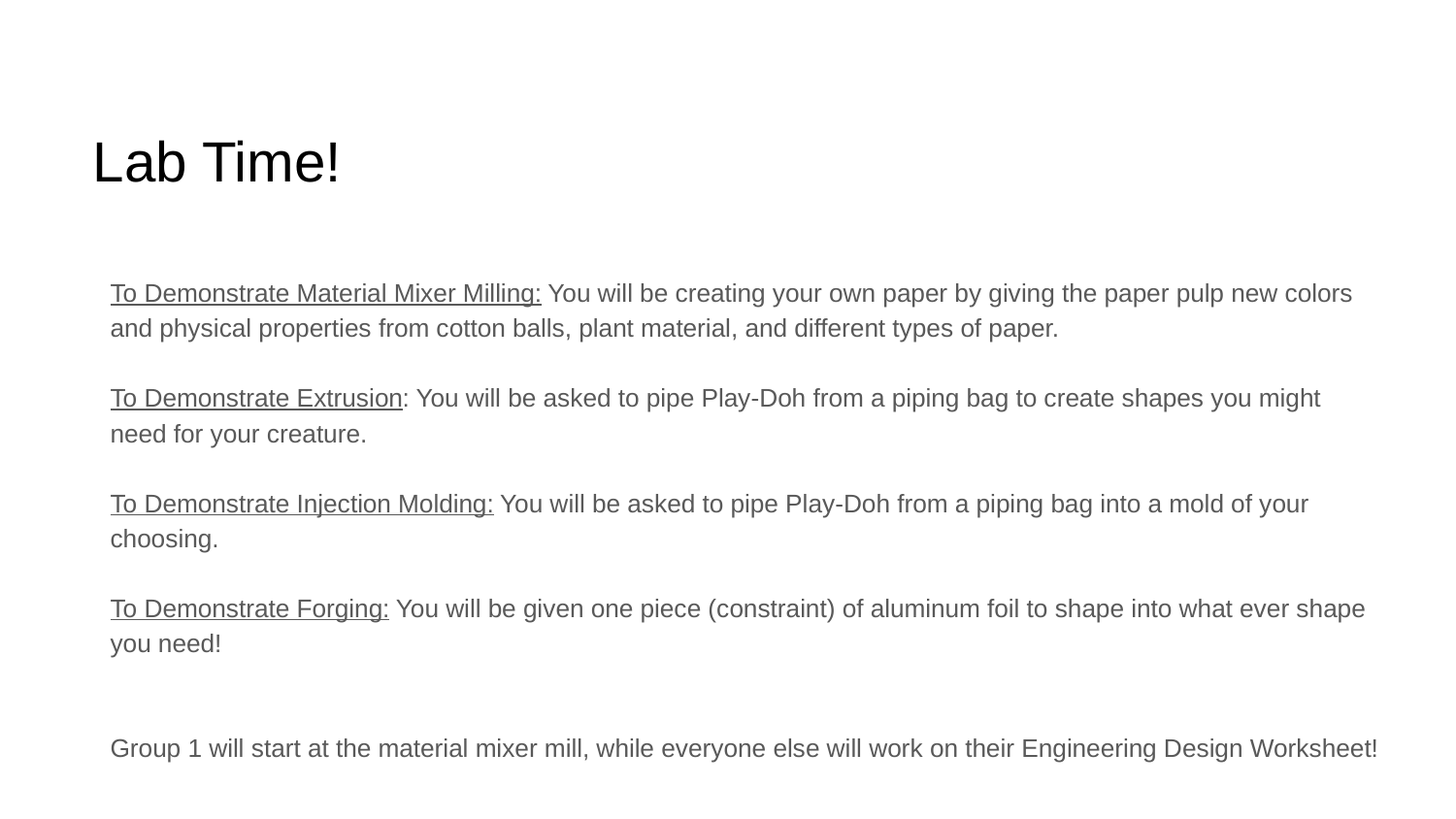

# Lab Time!
To Demonstrate Material Mixer Milling: You will be creating your own paper by giving the paper pulp new colors and physical properties from cotton balls, plant material, and different types of paper.

To Demonstrate Extrusion: You will be asked to pipe Play-Doh from a piping bag to create shapes you might need for your creature.

To Demonstrate Injection Molding: You will be asked to pipe Play-Doh from a piping bag into a mold of your choosing.

To Demonstrate Forging: You will be given one piece (constraint) of aluminum foil to shape into what ever shape you need!

Group 1 will start at the material mixer mill, while everyone else will work on their Engineering Design Worksheet!